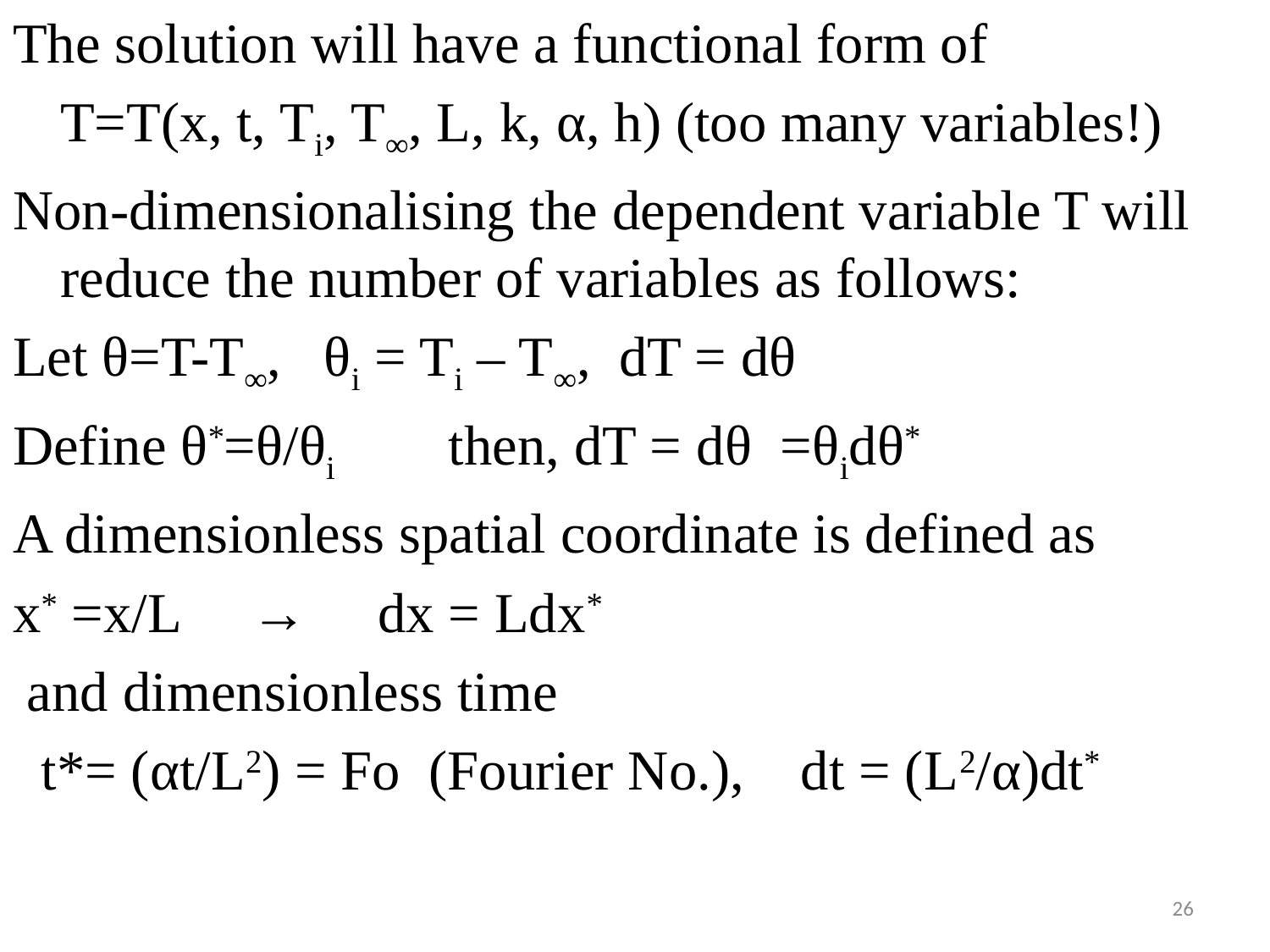

#
The solution will have a functional form of
	T=T(x, t, Ti, T∞, L, k, α, h) (too many variables!)
Non-dimensionalising the dependent variable T will reduce the number of variables as follows:
Let θ=T-T∞,   θi = Ti – T∞,  dT = dθ
Define θ*=θ/θi        then, dT = dθ  =θidθ*
A dimensionless spatial coordinate is defined as
x* =x/L     →     dx = Ldx*
 and dimensionless time
  t*= (αt/L2) = Fo  (Fourier No.),    dt = (L2/α)dt*

26